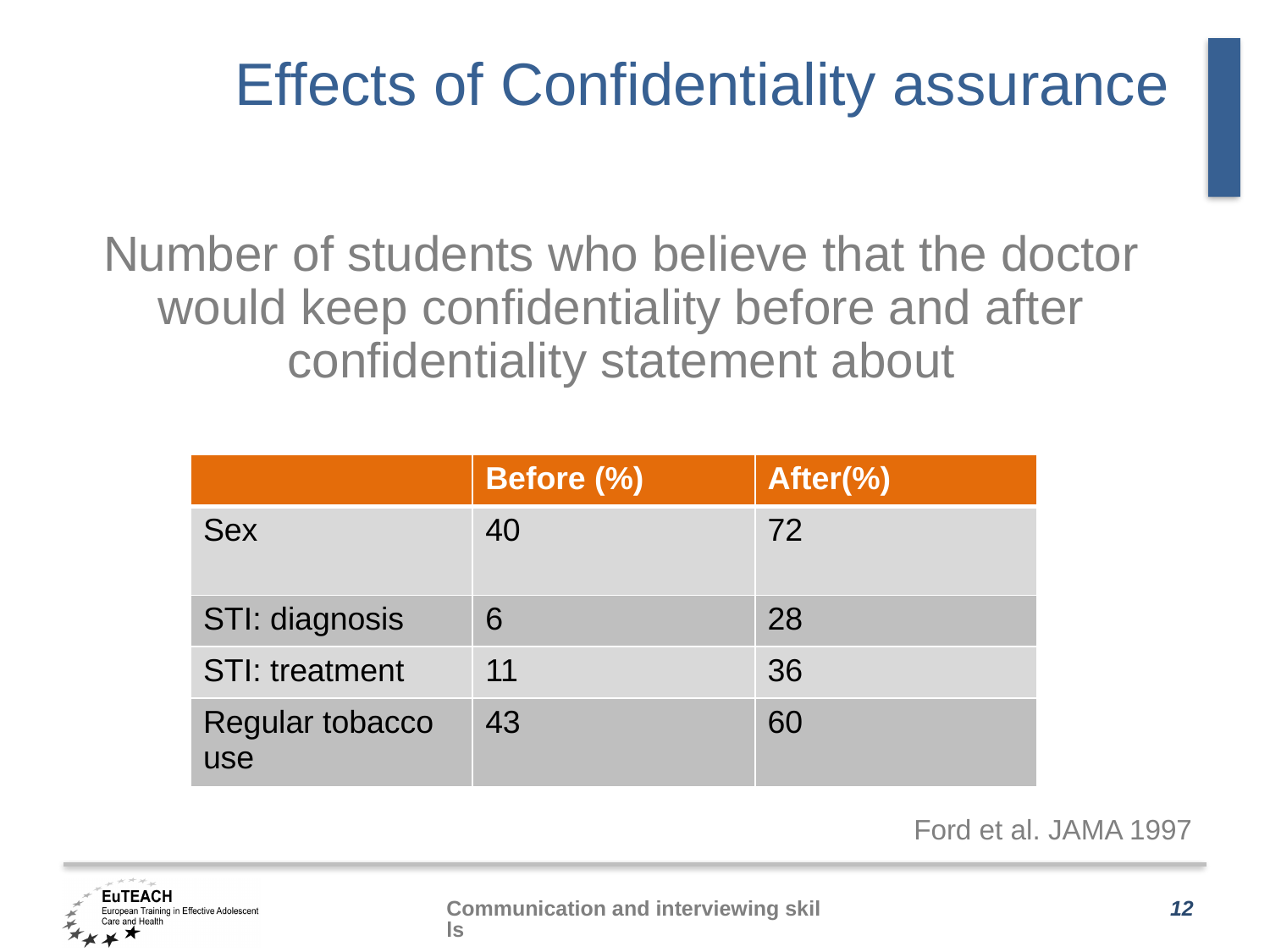

# Effects of Confidentiality assurance

Number of students who believe that the doctor would keep confidentiality before and after confidentiality statement about

|  | Before (%) | After(%) |
| --- | --- | --- |
| Sex | 40 | 72 |
| STI: diagnosis | 6 | 28 |
| STI: treatment | 11 | 36 |
| Regular tobacco use | 43 | 60 |
Ford et al. JAMA 1997
Communication and interviewing skills
12